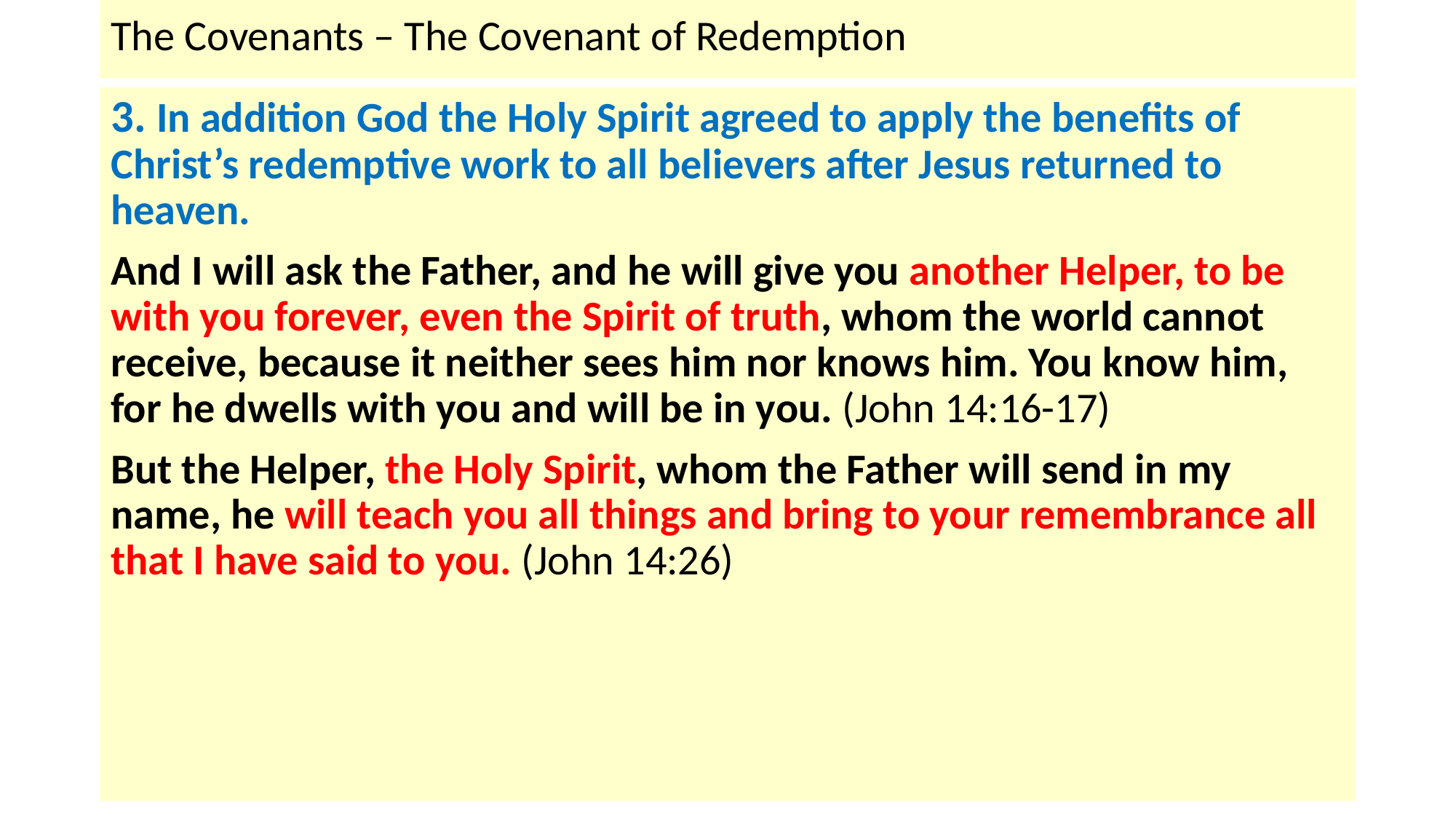

# The Covenants – The Covenant of Redemption
3. In addition God the Holy Spirit agreed to apply the benefits of Christ’s redemptive work to all believers after Jesus returned to heaven.
And I will ask the Father, and he will give you another Helper, to be with you forever, even the Spirit of truth, whom the world cannot receive, because it neither sees him nor knows him. You know him, for he dwells with you and will be in you. (John 14:16-17)
But the Helper, the Holy Spirit, whom the Father will send in my name, he will teach you all things and bring to your remembrance all that I have said to you. (John 14:26)